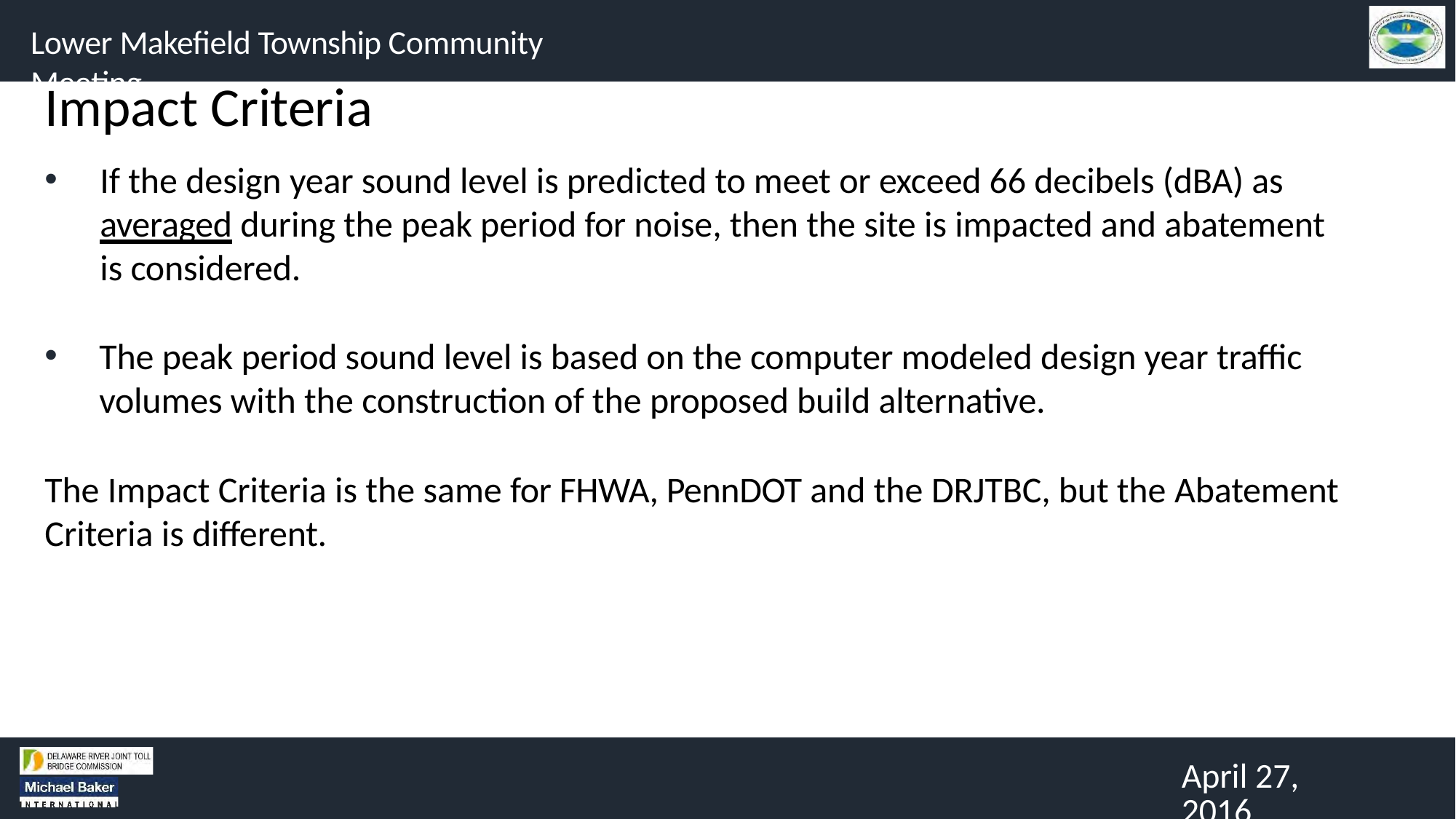

Lower Makefield Township Community Meeting
# Impact Criteria
If the design year sound level is predicted to meet or exceed 66 decibels (dBA) as  averaged during the peak period for noise, then the site is impacted and abatement  is considered.

The peak period sound level is based on the computer modeled design year traffic
volumes with the construction of the proposed build alternative.

The Impact Criteria is the same for FHWA, PennDOT and the DRJTBC, but the Abatement  Criteria is different.

April 27, 2016